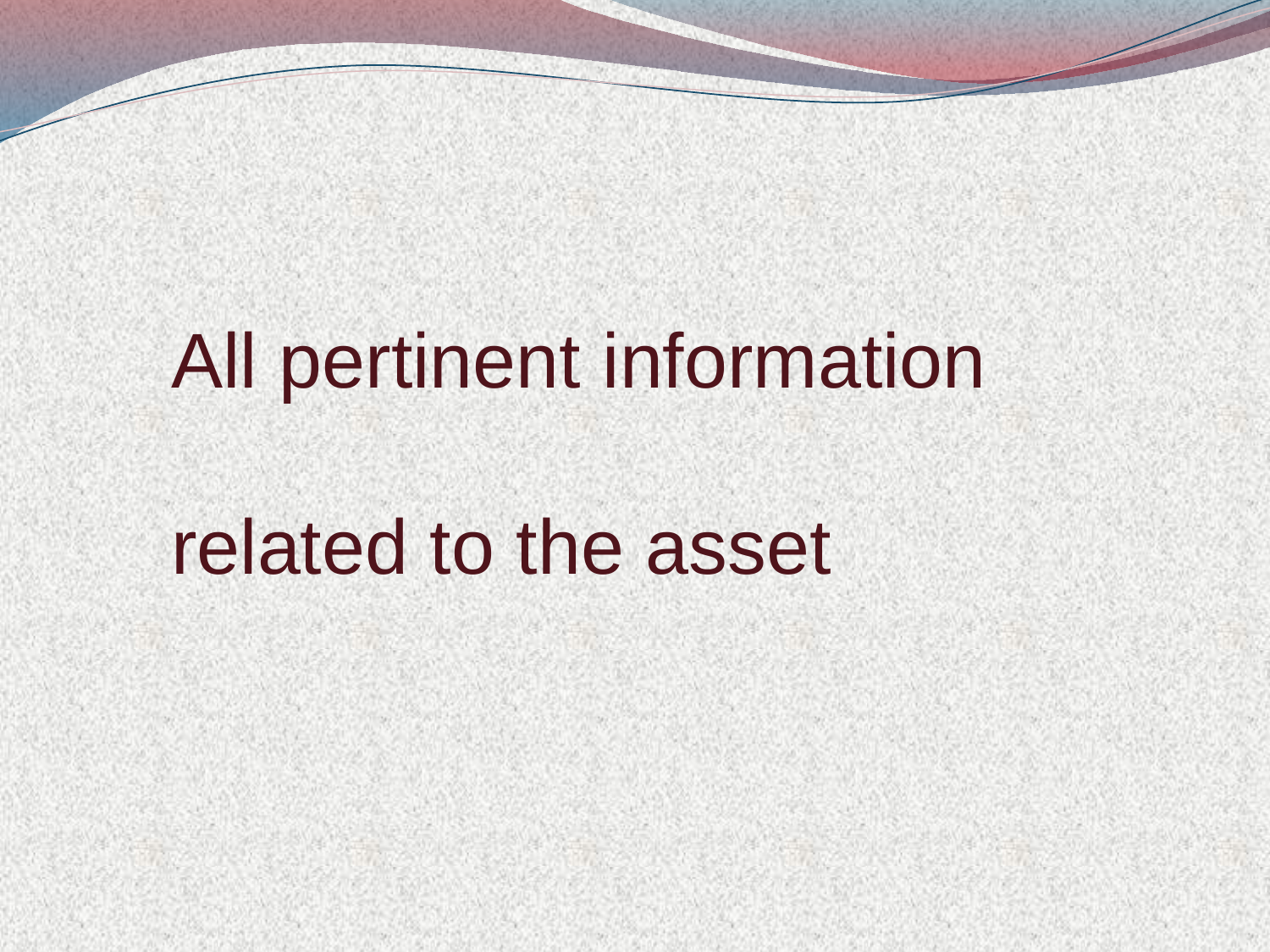

All pertinent information

related to the asset